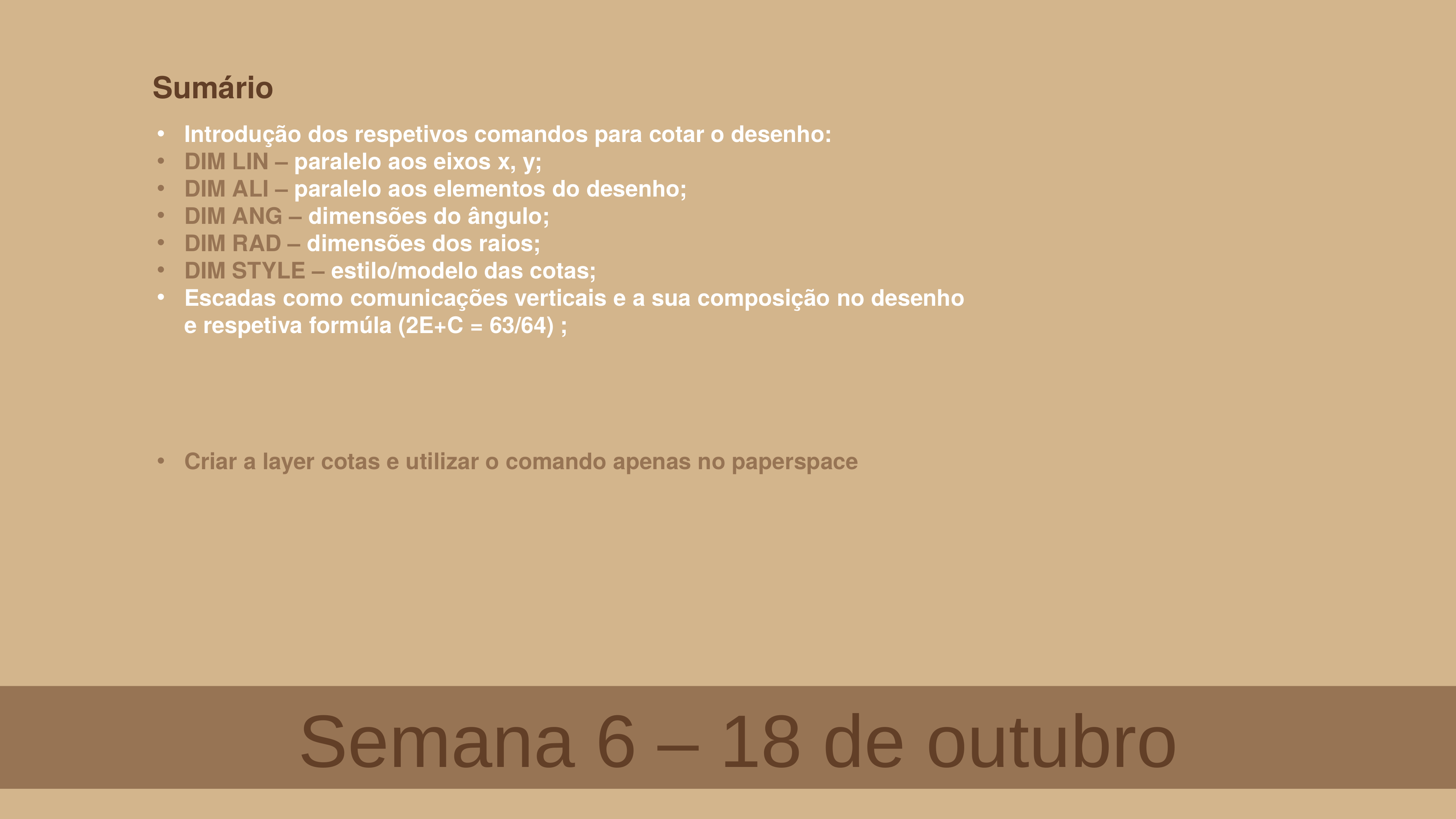

Sumário
Introdução dos respetivos comandos para cotar o desenho:
DIM LIN – paralelo aos eixos x, y;
DIM ALI – paralelo aos elementos do desenho;
DIM ANG – dimensões do ângulo;
DIM RAD – dimensões dos raios;
DIM STYLE – estilo/modelo das cotas;
Escadas como comunicações verticais e a sua composição no desenho e respetiva formúla (2E+C = 63/64) ;

Criar a layer cotas e utilizar o comando apenas no paperspace

 Semana 6 – 18 de outubro